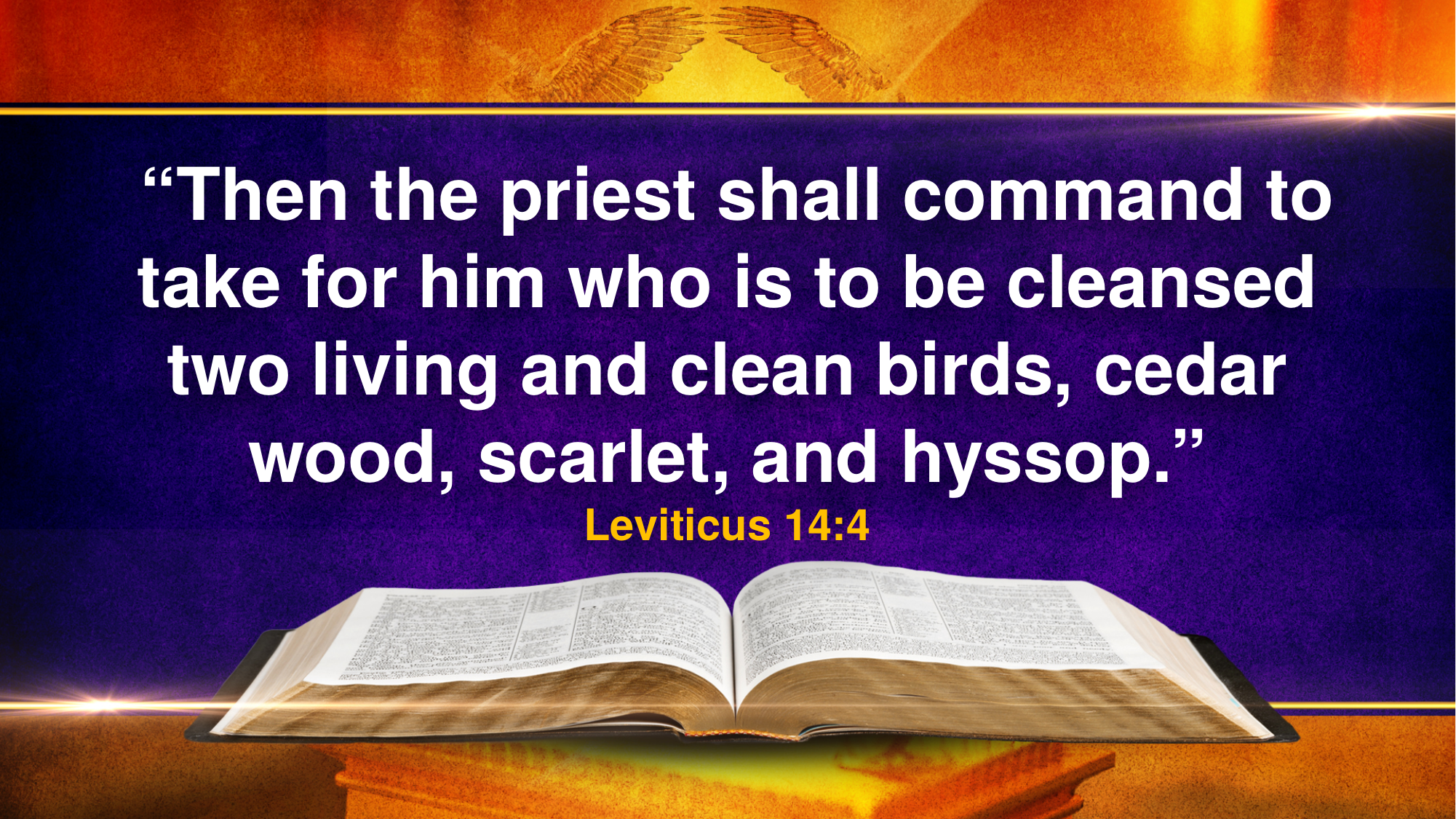

“Then the priest shall command to take for him who is to be cleansed two living and clean birds, cedar wood, scarlet, and hyssop.”
Leviticus 14:4